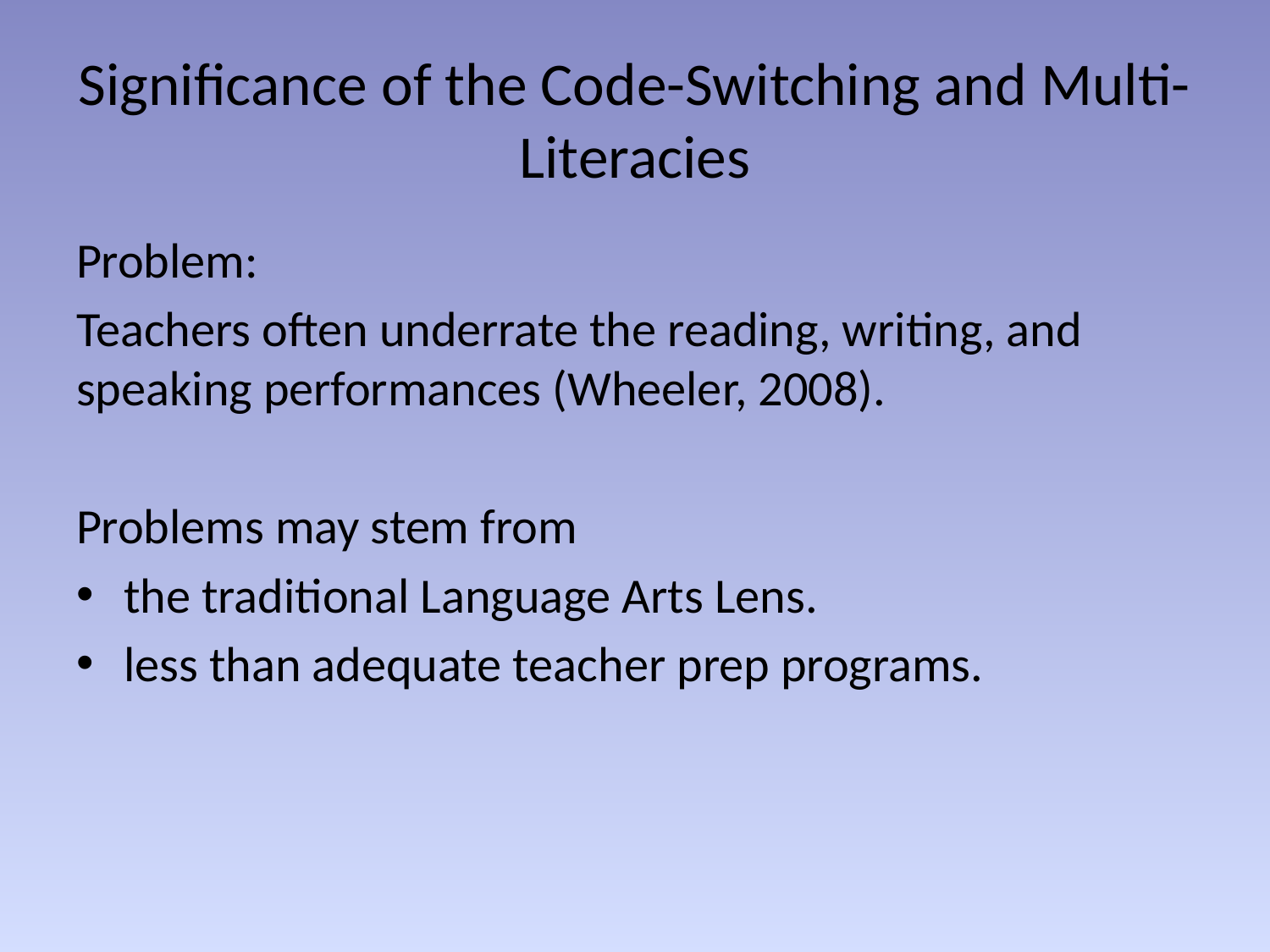

# Significance of the Code-Switching and Multi-Literacies
Problem:
Teachers often underrate the reading, writing, and speaking performances (Wheeler, 2008).

Problems may stem from
the traditional Language Arts Lens.
less than adequate teacher prep programs.